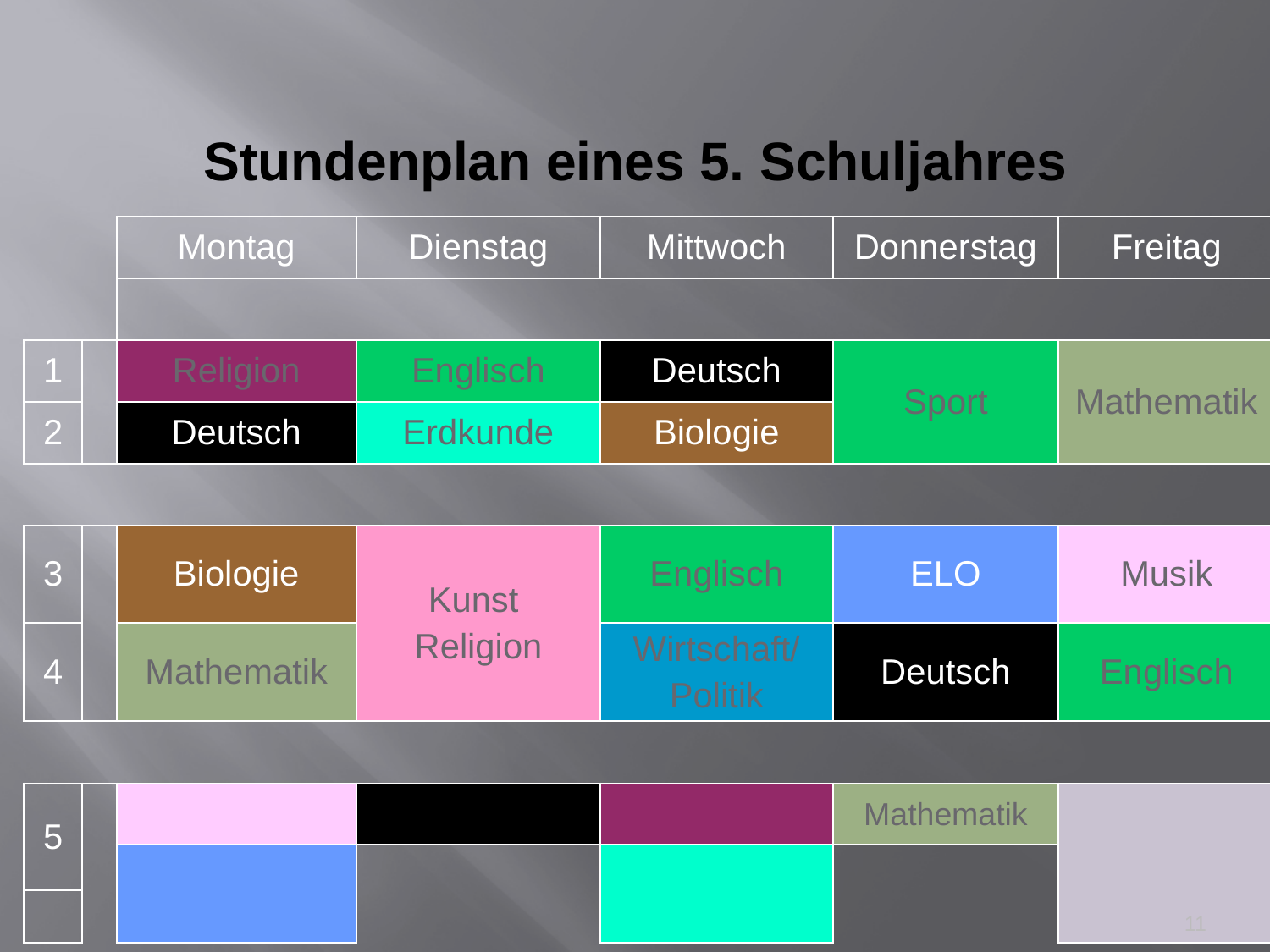

# Stundenplan eines 5. Schuljahres
|  |  | Montag | Dienstag | Mittwoch | Donnerstag | Freitag |
| --- | --- | --- | --- | --- | --- | --- |
|  |  |  |  |  |  |  |
| 1 |  | Religion | Englisch | Deutsch | Sport | Mathematik |
| 2 |  | Deutsch | Erdkunde | Biologie |  |  |
|  |  |  |  |  |  |  |
| 3 |  | Biologie | Kunst Religion | Englisch | ELO | Musik |
| 4 |  | Mathematik |  | Wirtschaft/ Politik | Deutsch | Englisch |
|  |  |  |  |  |  |  |
| 5 |  |  |  |  | Mathematik |  |
|  |  |  |  |  |  |  |
|  |  |  |  |  |  |  |
11